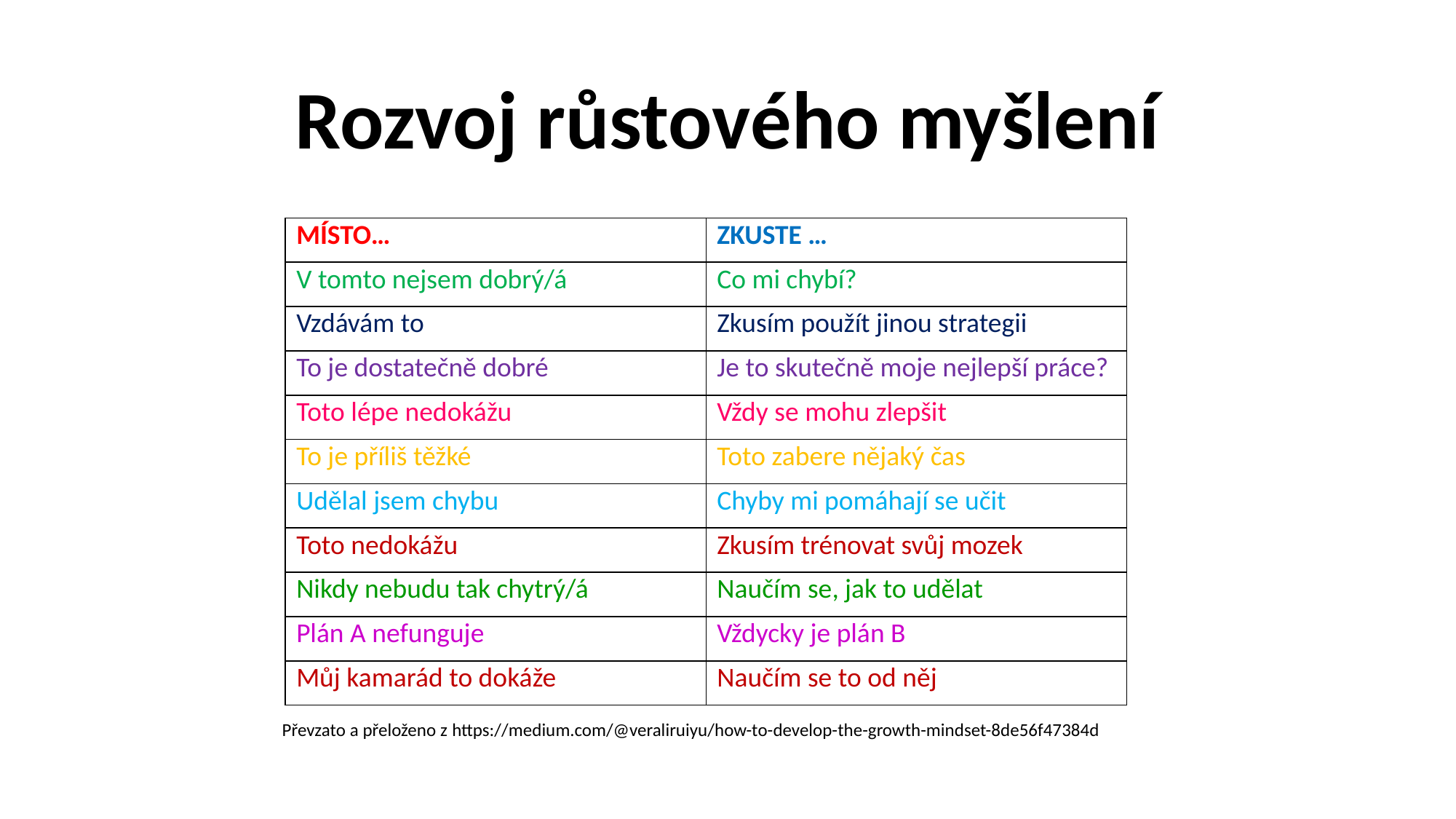

# Rozvoj růstového myšlení
| Místo… | Zkuste … |
| --- | --- |
| V tomto nejsem dobrý/á | Co mi chybí? |
| Vzdávám to | Zkusím použít jinou strategii |
| To je dostatečně dobré | Je to skutečně moje nejlepší práce? |
| Toto lépe nedokážu | Vždy se mohu zlepšit |
| To je příliš těžké | Toto zabere nějaký čas |
| Udělal jsem chybu | Chyby mi pomáhají se učit |
| Toto nedokážu | Zkusím trénovat svůj mozek |
| Nikdy nebudu tak chytrý/á | Naučím se, jak to udělat |
| Plán A nefunguje | Vždycky je plán B |
| Můj kamarád to dokáže | Naučím se to od něj |
Převzato a přeloženo z https://medium.com/@veraliruiyu/how-to-develop-the-growth-mindset-8de56f47384d